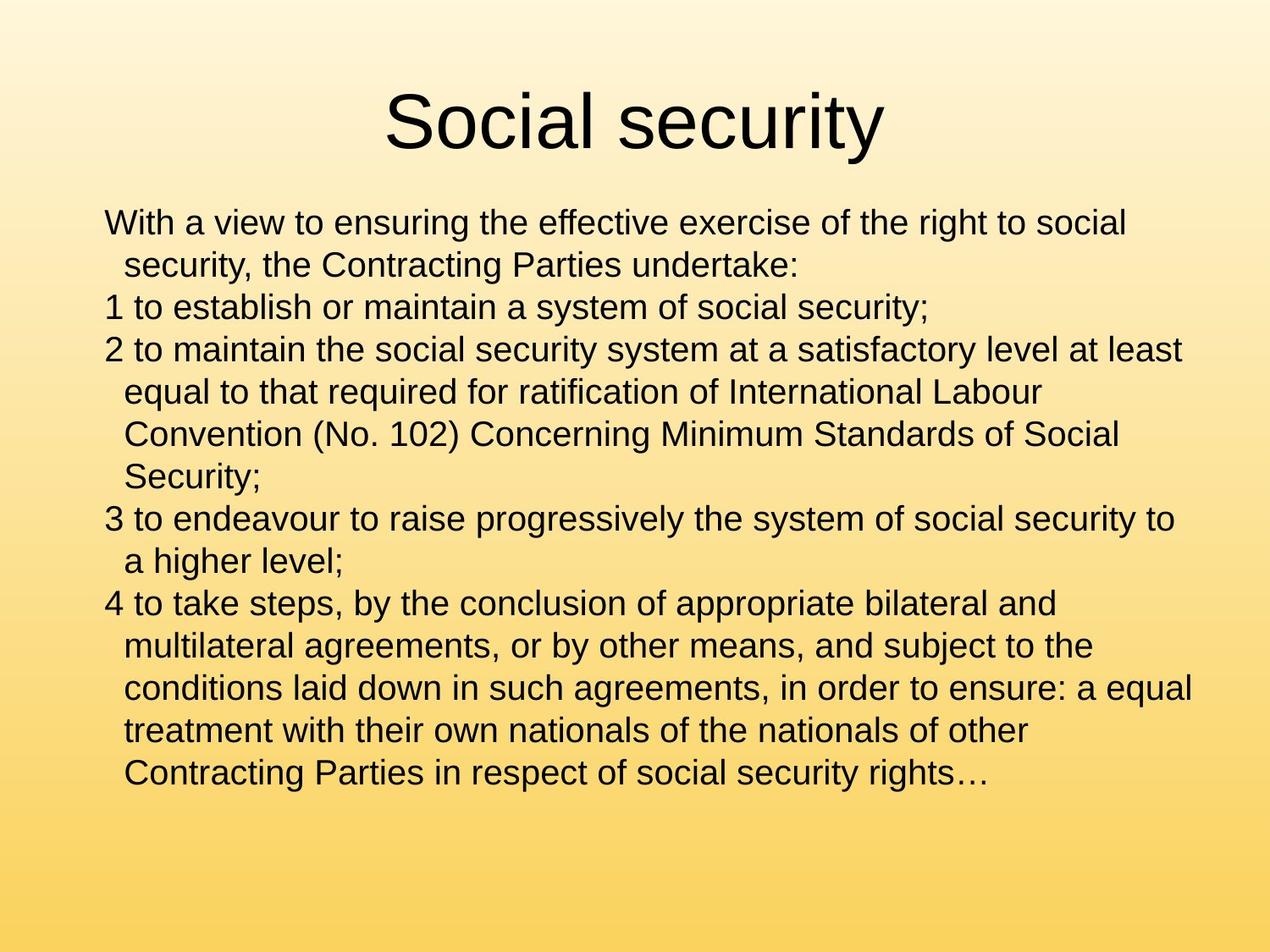

# Social security
With a view to ensuring the effective exercise of the right to social security, the Contracting Parties undertake:
1 to establish or maintain a system of social security;
2 to maintain the social security system at a satisfactory level at least equal to that required for ratification of International Labour Convention (No. 102) Concerning Minimum Standards of Social Security;
3 to endeavour to raise progressively the system of social security to a higher level;
4 to take steps, by the conclusion of appropriate bilateral and multilateral agreements, or by other means, and subject to the conditions laid down in such agreements, in order to ensure: a equal treatment with their own nationals of the nationals of other Contracting Parties in respect of social security rights…